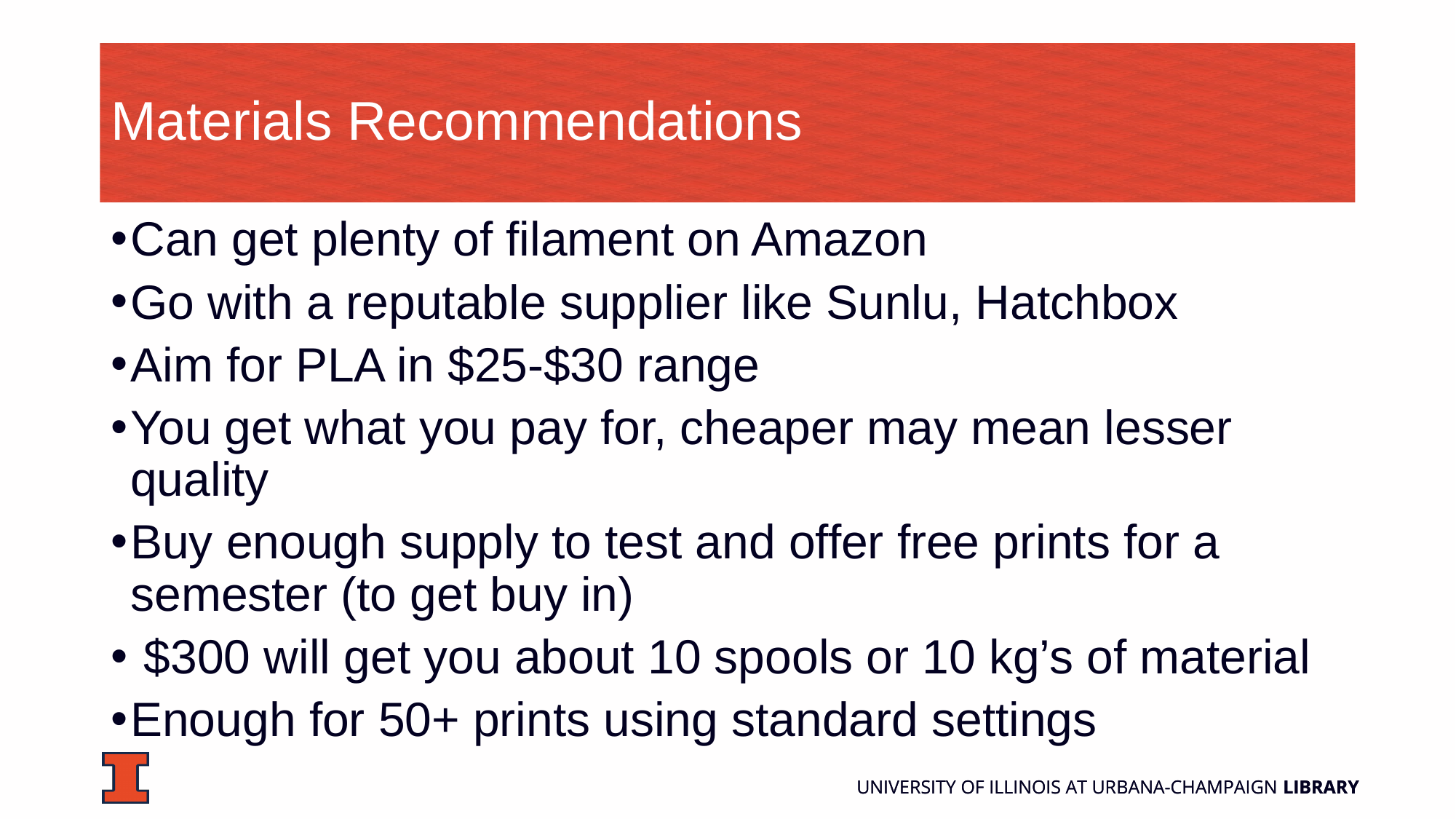

# Materials Recommendations
Can get plenty of filament on Amazon
Go with a reputable supplier like Sunlu, Hatchbox
Aim for PLA in $25-$30 range
You get what you pay for, cheaper may mean lesser quality
Buy enough supply to test and offer free prints for a semester (to get buy in)
 $300 will get you about 10 spools or 10 kg’s of material
Enough for 50+ prints using standard settings